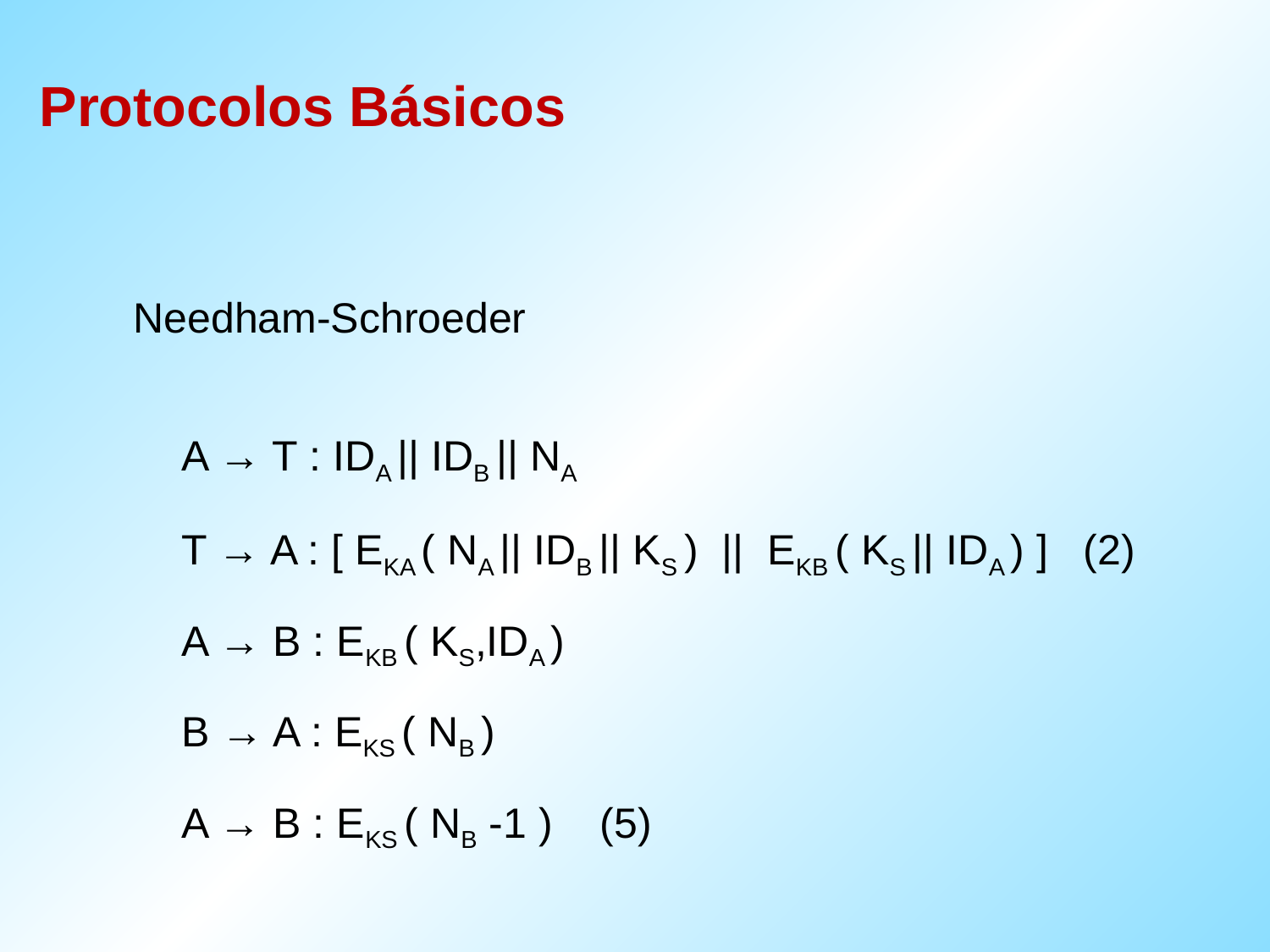

Needham-Schroeder

	A → T : IDA || IDB || NA

	T → A : [ EKA ( NA || IDB || KS )  ||  EKB ( KS || IDA ) ]   (2)

	A → B : EKB ( KS,IDA )

	B → A : EKS ( NB )

	A → B : EKS ( NB -1 )    (5)